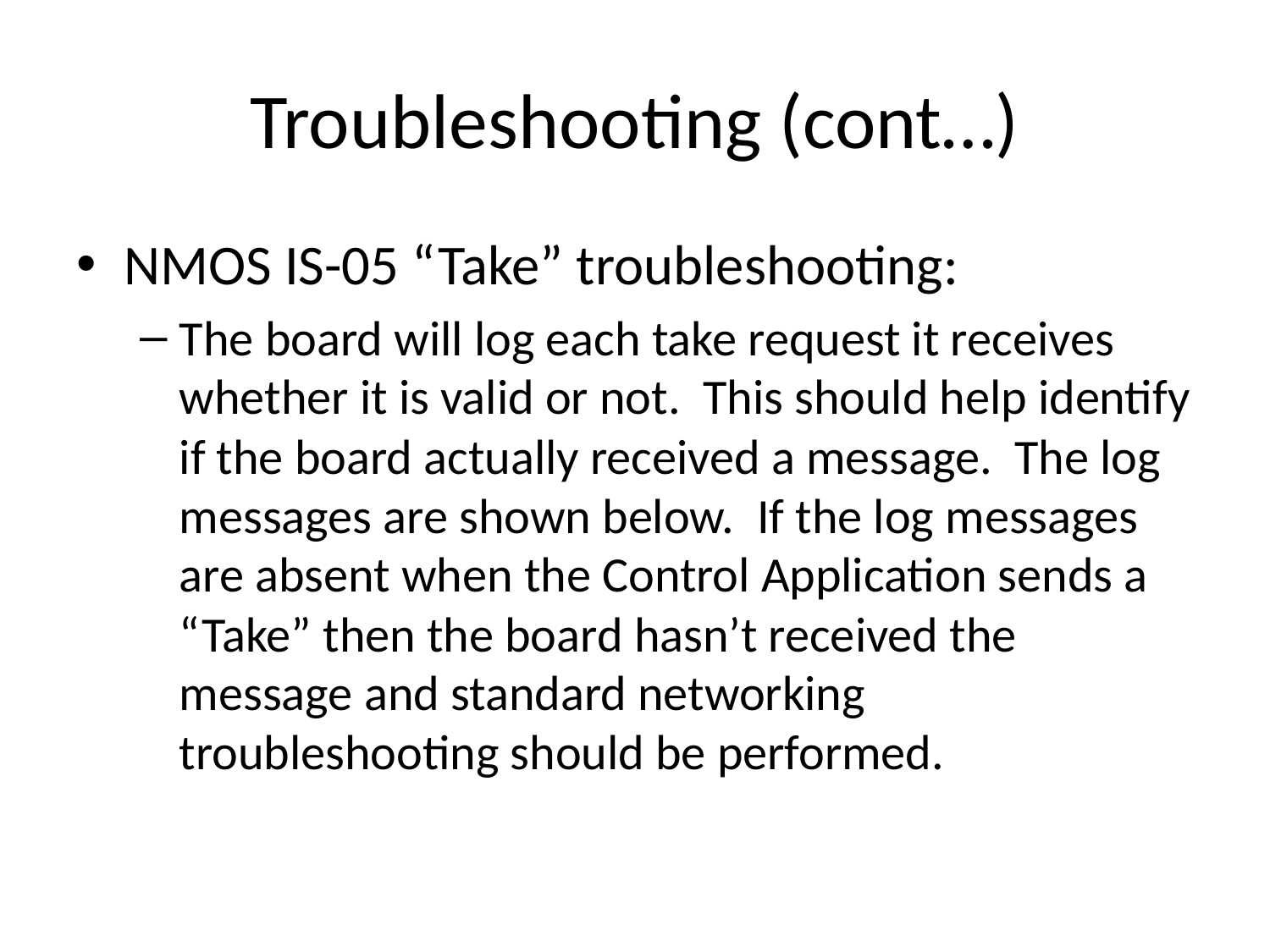

# Troubleshooting (cont…)
NMOS IS-05 “Take” troubleshooting:
The board will log each take request it receives whether it is valid or not.  This should help identify if the board actually received a message.  The log messages are shown below.  If the log messages are absent when the Control Application sends a “Take” then the board hasn’t received the message and standard networking troubleshooting should be performed.